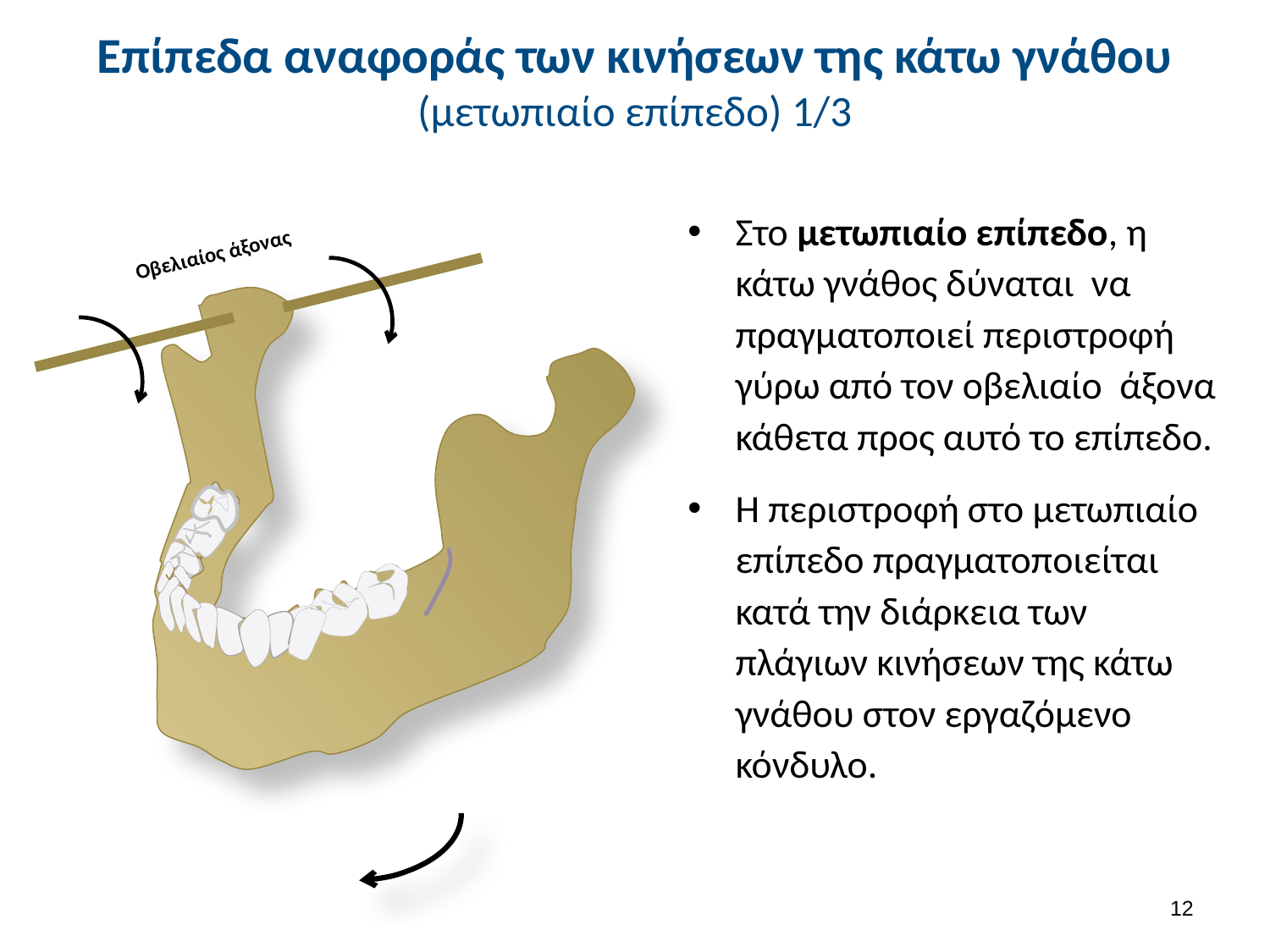

# Επίπεδα αναφοράς των κινήσεων της κάτω γνάθου (μετωπιαίο επίπεδο) 1/3
Στο μετωπιαίο επίπεδο, η κάτω γνάθος δύναται  να πραγματοποιεί περιστροφή γύρω από τον οβελιαίο  άξονα κάθετα προς αυτό το επίπεδο.
Η περιστροφή στο μετωπιαίο επίπεδο πραγματοποιείται κατά την διάρκεια των πλάγιων κινήσεων της κάτω γνάθου στον εργαζόμενο κόνδυλο.
Οβελιαίος άξονας

12